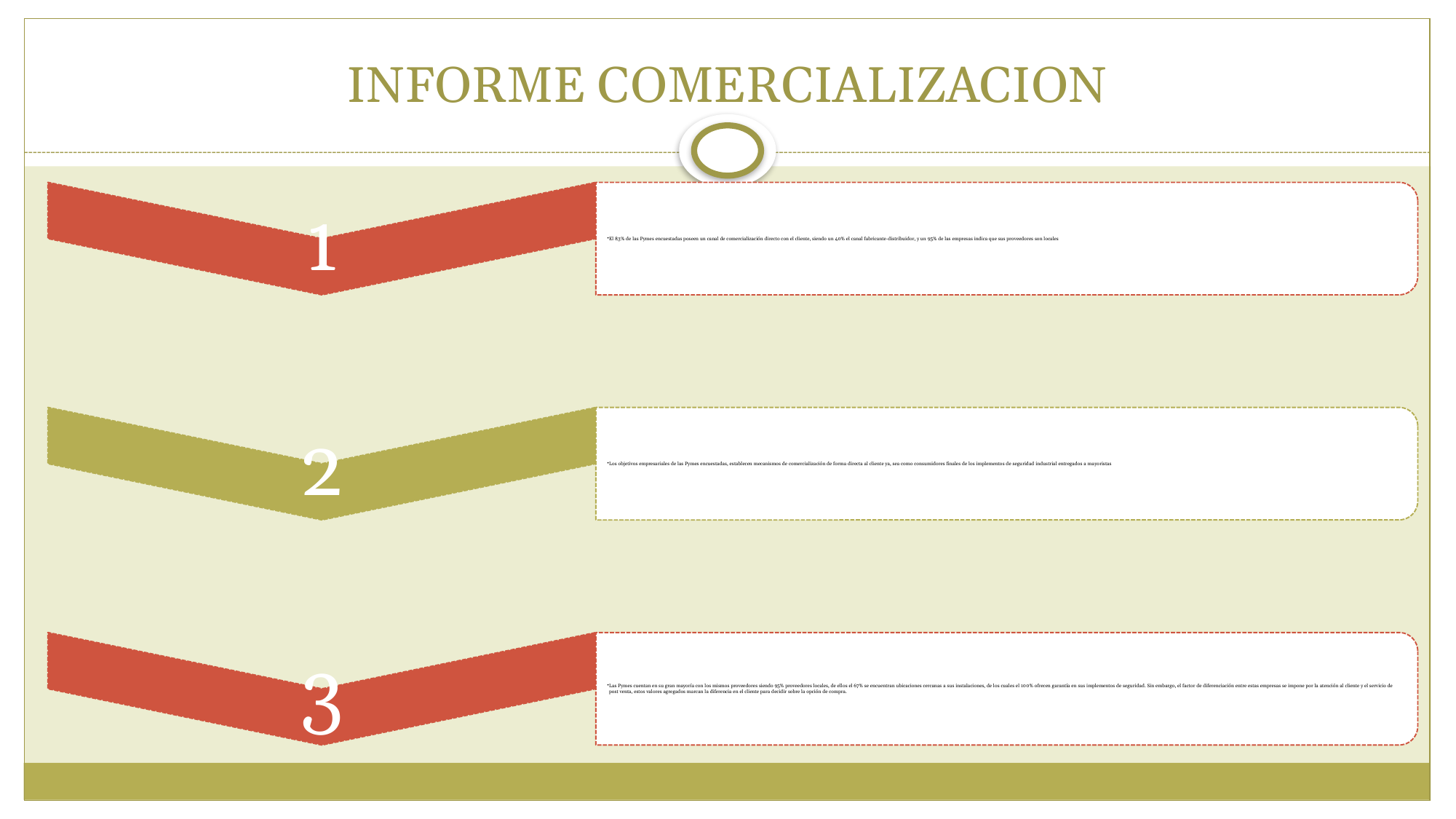

# INFORME COMERCIALIZACION
1
El 83% de las Pymes encuestadas poseen un canal de comercialización directo con el cliente, siendo un 40% el canal fabricante-distribuidor, y un 95% de las empresas indica que sus proveedores son locales
2
Los objetivos empresariales de las Pymes encuestadas, establecen mecanismos de comercialización de forma directa al cliente ya, sea como consumidores finales de los implementos de seguridad industrial entregados a mayoristas
3
Las Pymes cuentan en su gran mayoría con los mismos proveedores siendo 95% proveedores locales, de ellos el 67% se encuentran ubicaciones cercanas a sus instalaciones, de los cuales el 100% ofrecen garantía en sus implementos de seguridad. Sin embargo, el factor de diferenciación entre estas empresas se impone por la atención al cliente y el servicio de post venta, estos valores agregados marcan la diferencia en el cliente para decidir sobre la opción de compra.